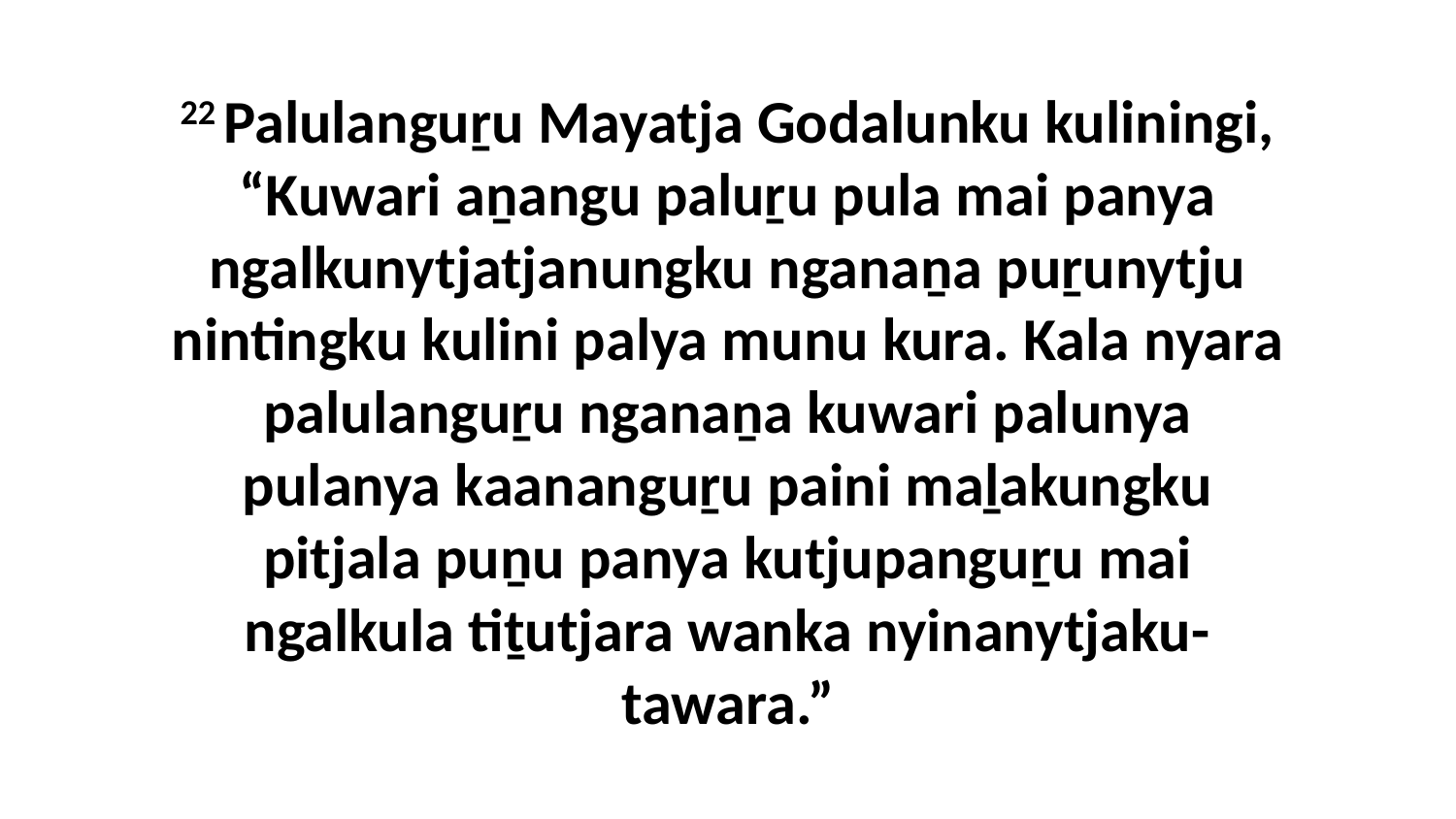

22 Palulanguṟu Mayatja Godalunku kuliningi, “Kuwari aṉangu paluṟu pula mai panya ngalkunytjatjanungku nganaṉa puṟunytju nintingku kulini palya munu kura. Kala nyara palulanguṟu nganaṉa kuwari palunya pulanya kaananguṟu paini maḻakungku pitjala puṉu panya kutjupanguṟu mai ngalkula tiṯutjara wanka nyinanytjaku-tawara.”